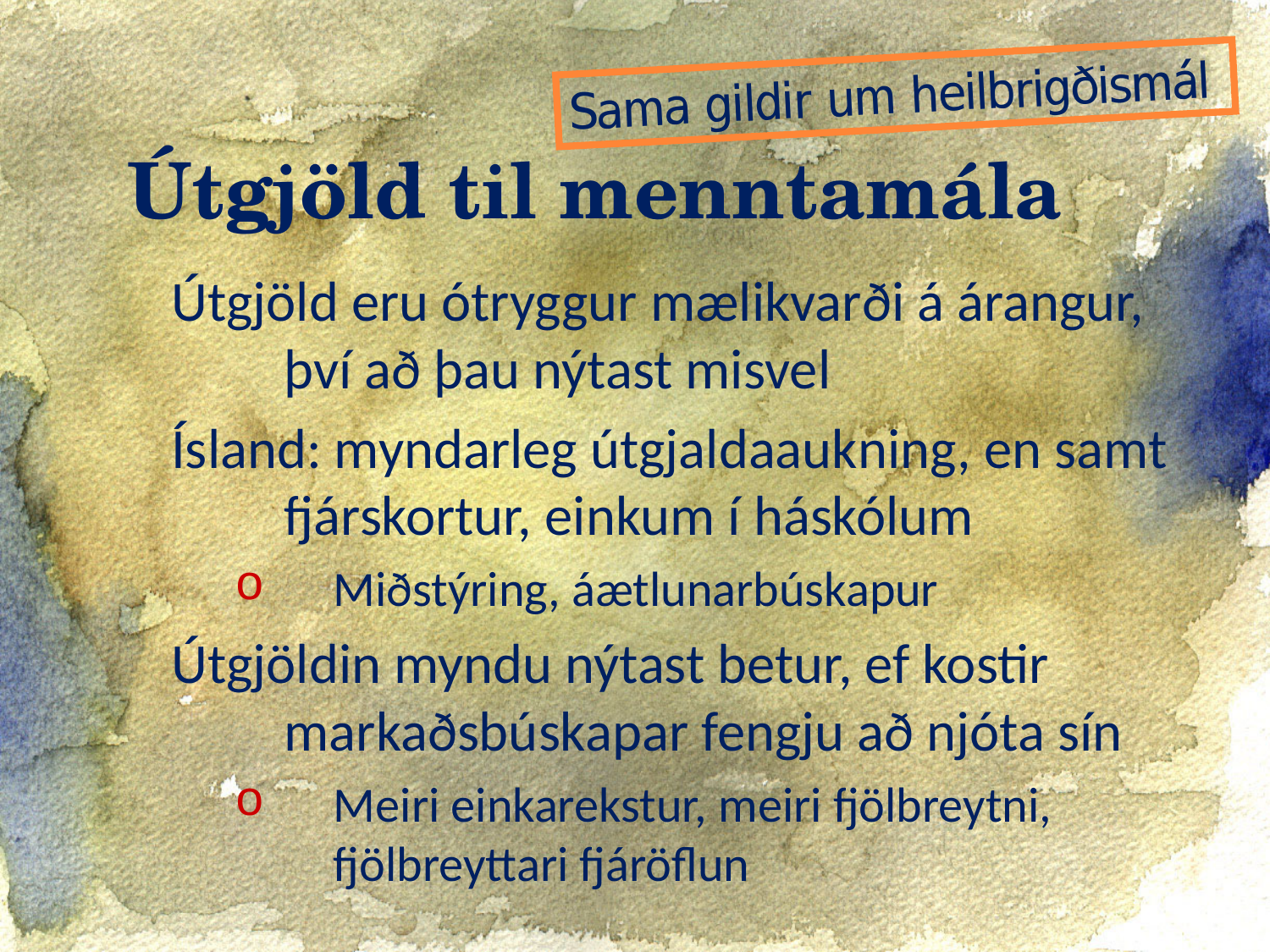

Sama gildir um heilbrigðismál

Útgjöld til menntamála
Útgjöld eru ótryggur mælikvarði á árangur, því að þau nýtast misvel
Ísland: myndarleg útgjaldaaukning, en samt fjárskortur, einkum í háskólum
Miðstýring, áætlunarbúskapur
Útgjöldin myndu nýtast betur, ef kostir markaðsbúskapar fengju að njóta sín
Meiri einkarekstur, meiri fjölbreytni, fjölbreyttari fjáröflun